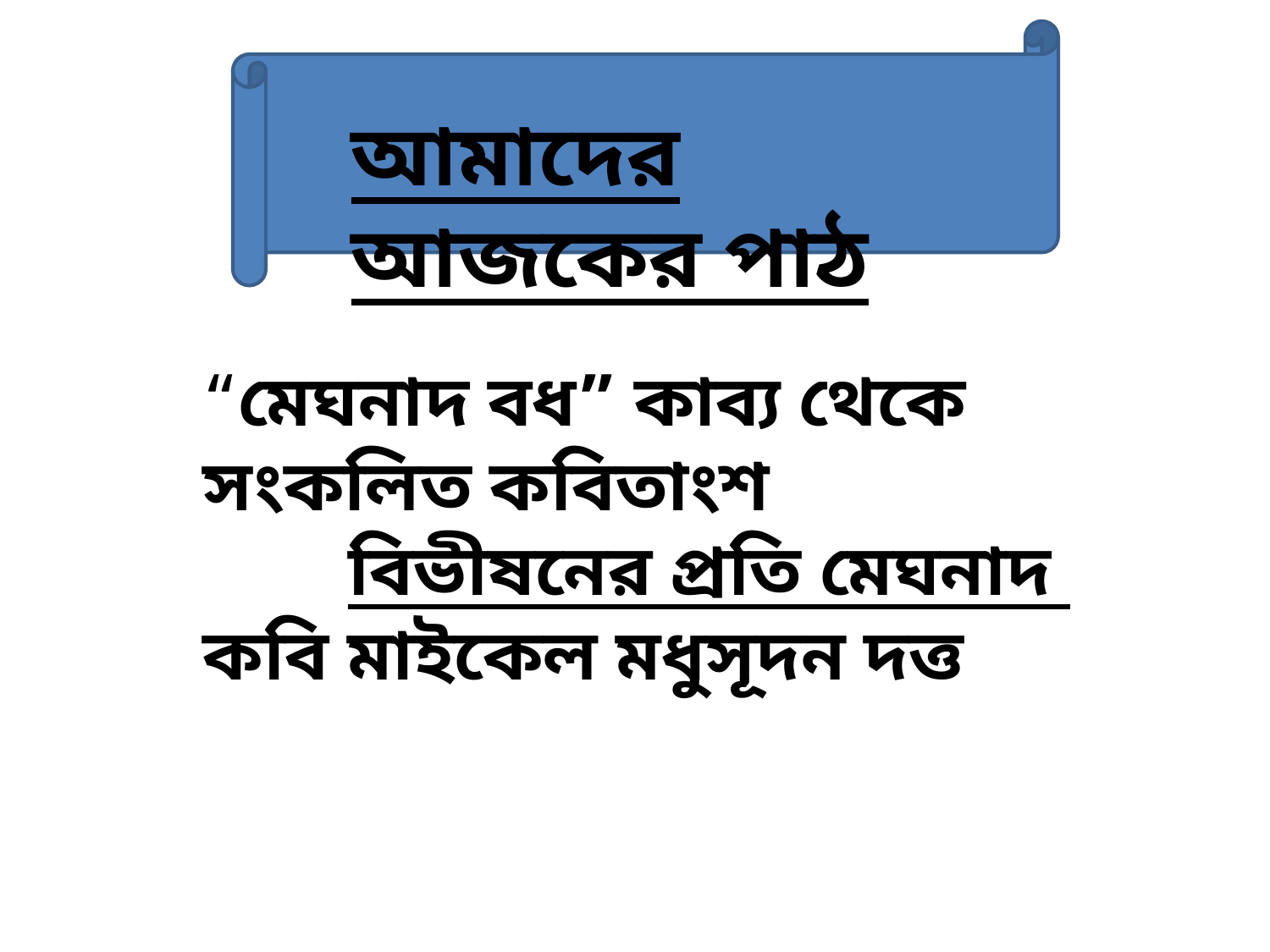

আমাদের আজকের পাঠ
“মেঘনাদ বধ” কাব্য থেকে সংকলিত কবিতাংশ
বিভীষনের প্রতি মেঘনাদ
কবি মাইকেল মধুসূদন দত্ত